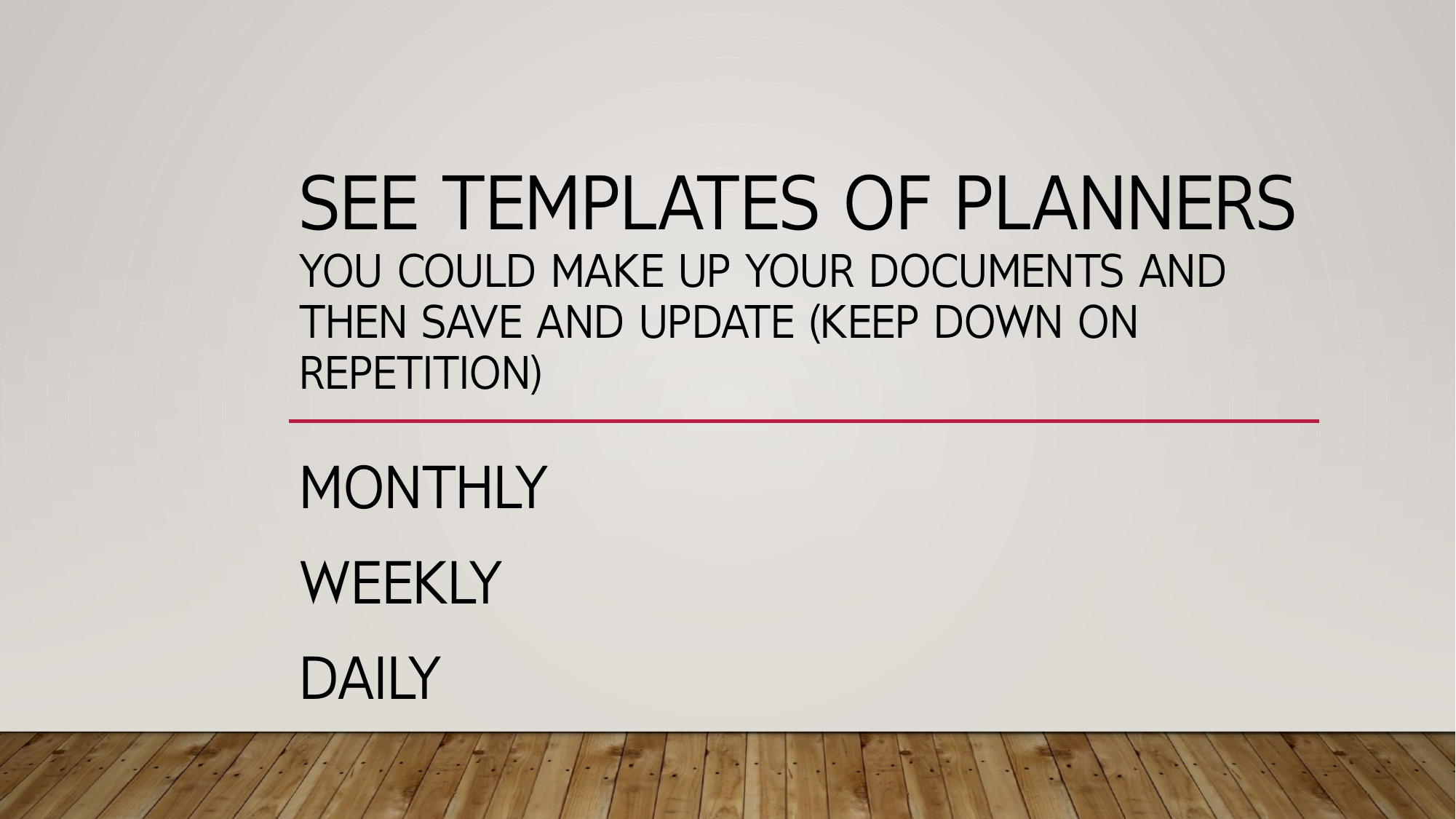

# See Templates of Planners You could make up your documents and then save and update (keep down on repetition)
Monthly
Weekly
Daily